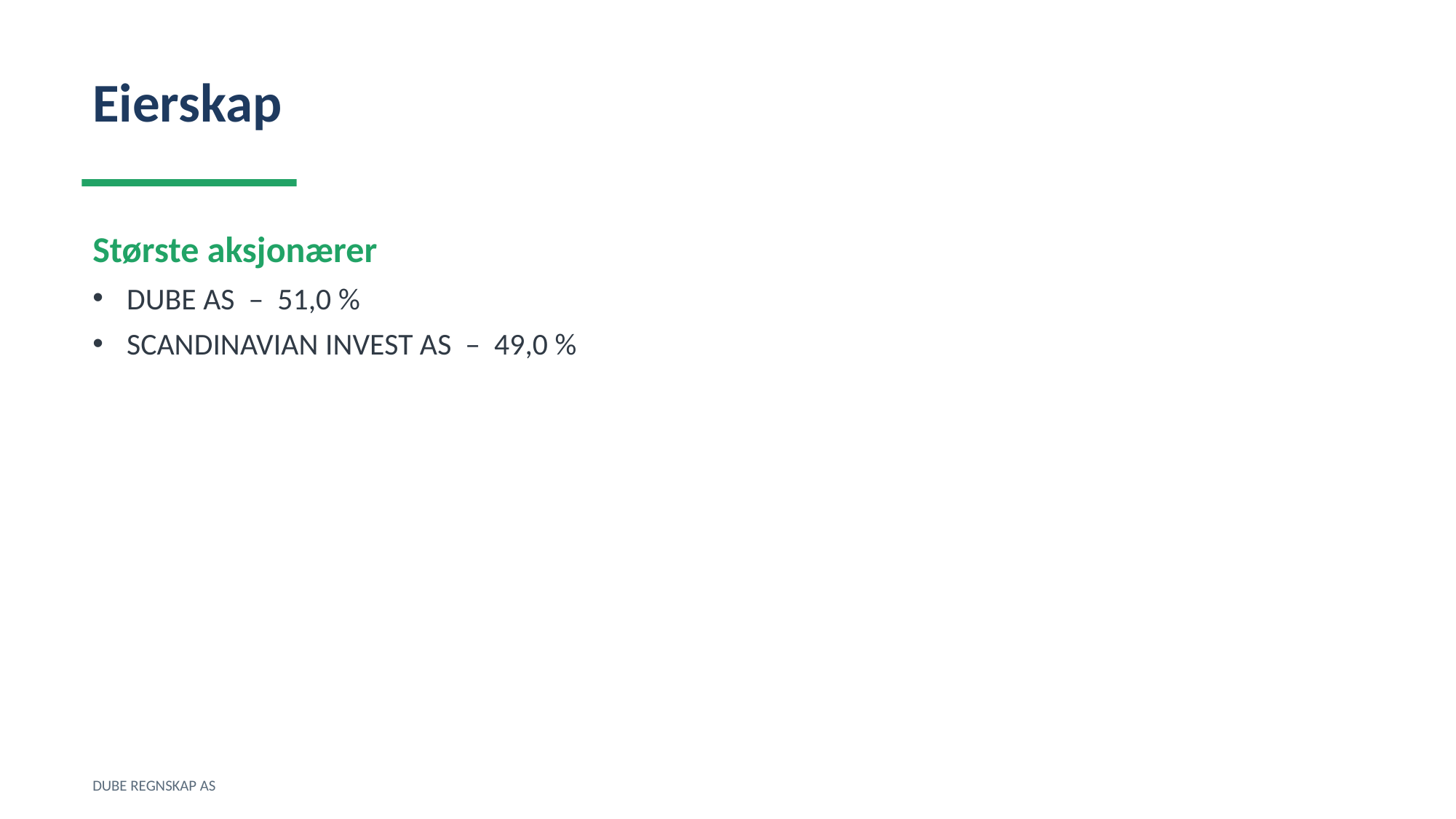

Eierskap

Største aksjonærer
DUBE AS  –  51,0 %
SCANDINAVIAN INVEST AS  –  49,0 %
DUBE REGNSKAP AS